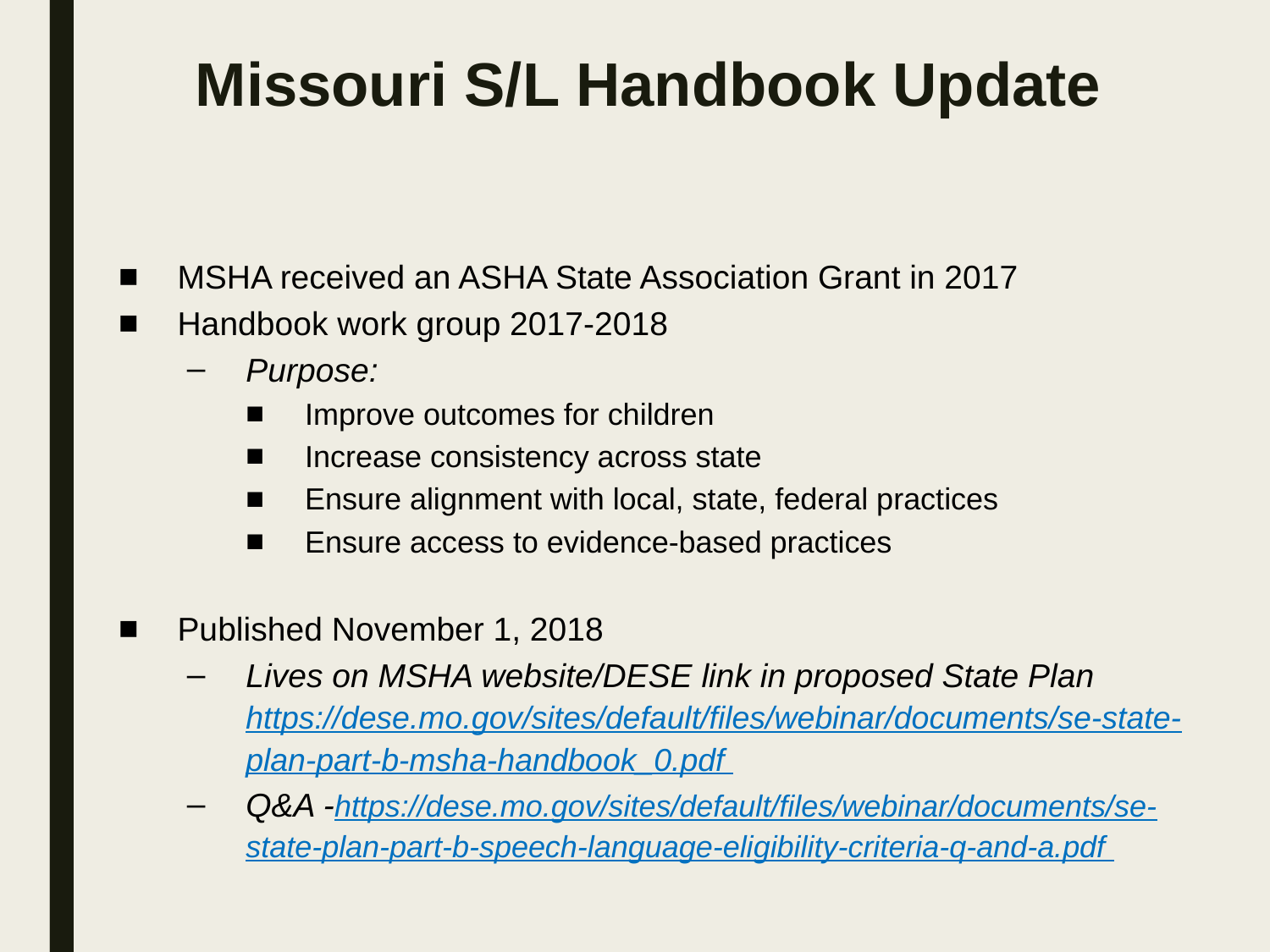

# Missouri S/L Handbook Update

MSHA received an ASHA State Association Grant in 2017
Handbook work group 2017-2018
Purpose:
Improve outcomes for children
Increase consistency across state
Ensure alignment with local, state, federal practices
Ensure access to evidence-based practices

Published November 1, 2018
Lives on MSHA website/DESE link in proposed State Plan https://dese.mo.gov/sites/default/files/webinar/documents/se-state-plan-part-b-msha-handbook_0.pdf
Q&A -https://dese.mo.gov/sites/default/files/webinar/documents/se-state-plan-part-b-speech-language-eligibility-criteria-q-and-a.pdf